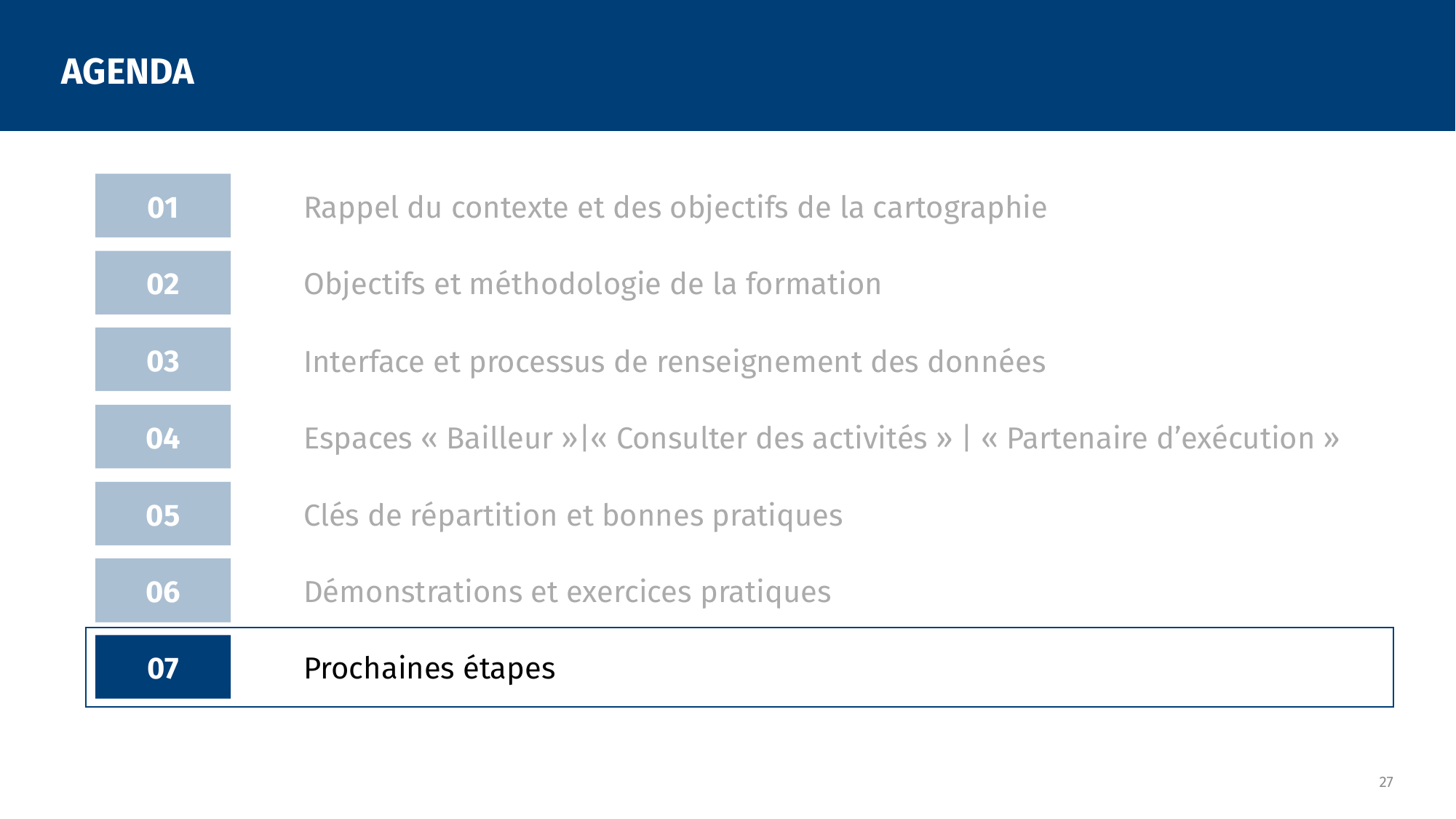

# AGENDA
01
Rappel du contexte et des objectifs de la cartographie

Objectifs et méthodologie de la formation
02
03
Interface et processus de renseignement des données
04
Espaces « Bailleur »|« Consulter des activités » | « Partenaire d’exécution »
Clés de répartition et bonnes pratiques
05
06
Démonstrations et exercices pratiques

07
Prochaines étapes
27